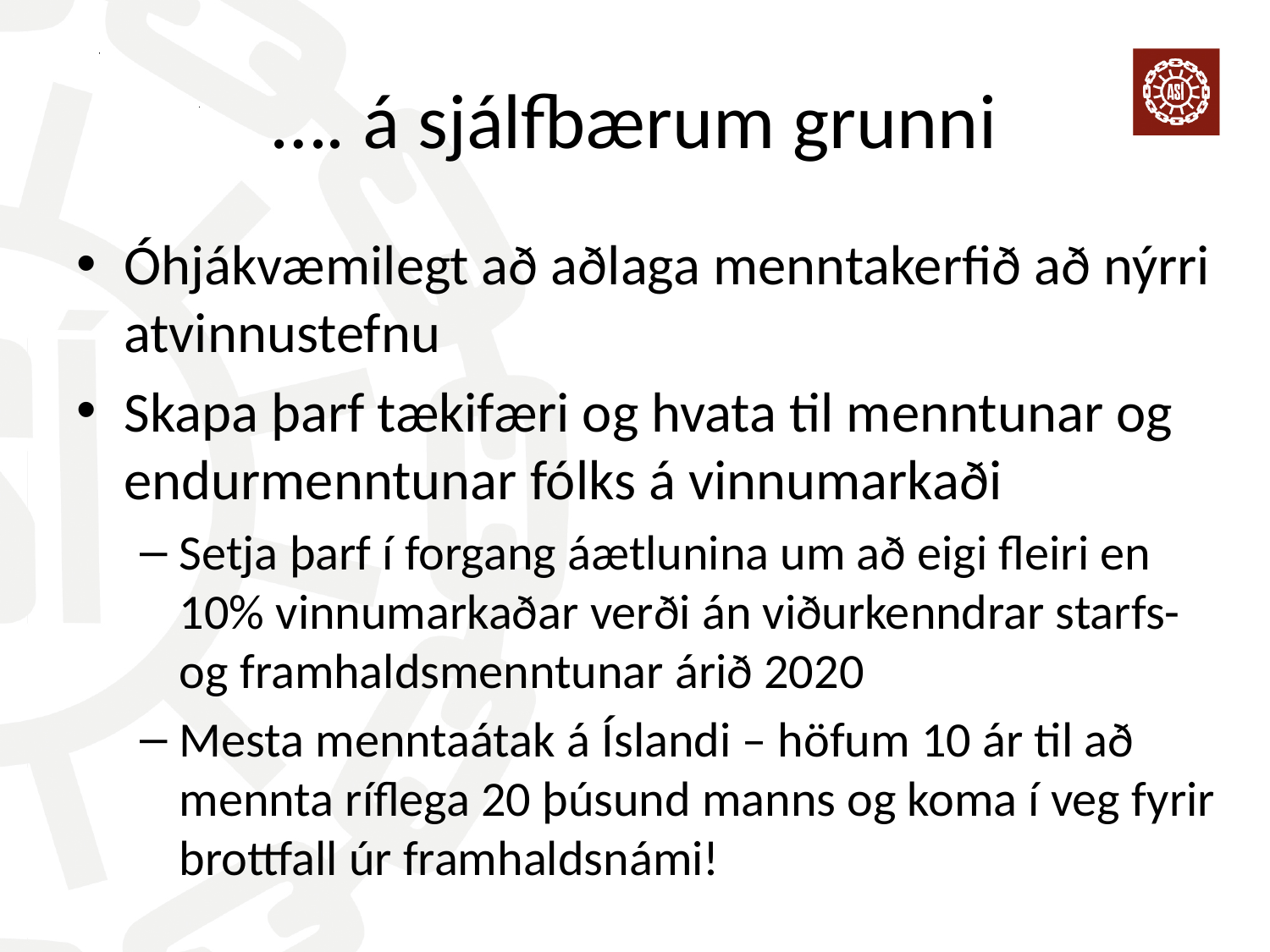

# …. á sjálfbærum grunni
Óhjákvæmilegt að aðlaga menntakerfið að nýrri atvinnustefnu
Skapa þarf tækifæri og hvata til menntunar og endurmenntunar fólks á vinnumarkaði
Setja þarf í forgang áætlunina um að eigi fleiri en 10% vinnumarkaðar verði án viðurkenndrar starfs- og framhaldsmenntunar árið 2020
Mesta menntaátak á Íslandi – höfum 10 ár til að mennta ríflega 20 þúsund manns og koma í veg fyrir brottfall úr framhaldsnámi!